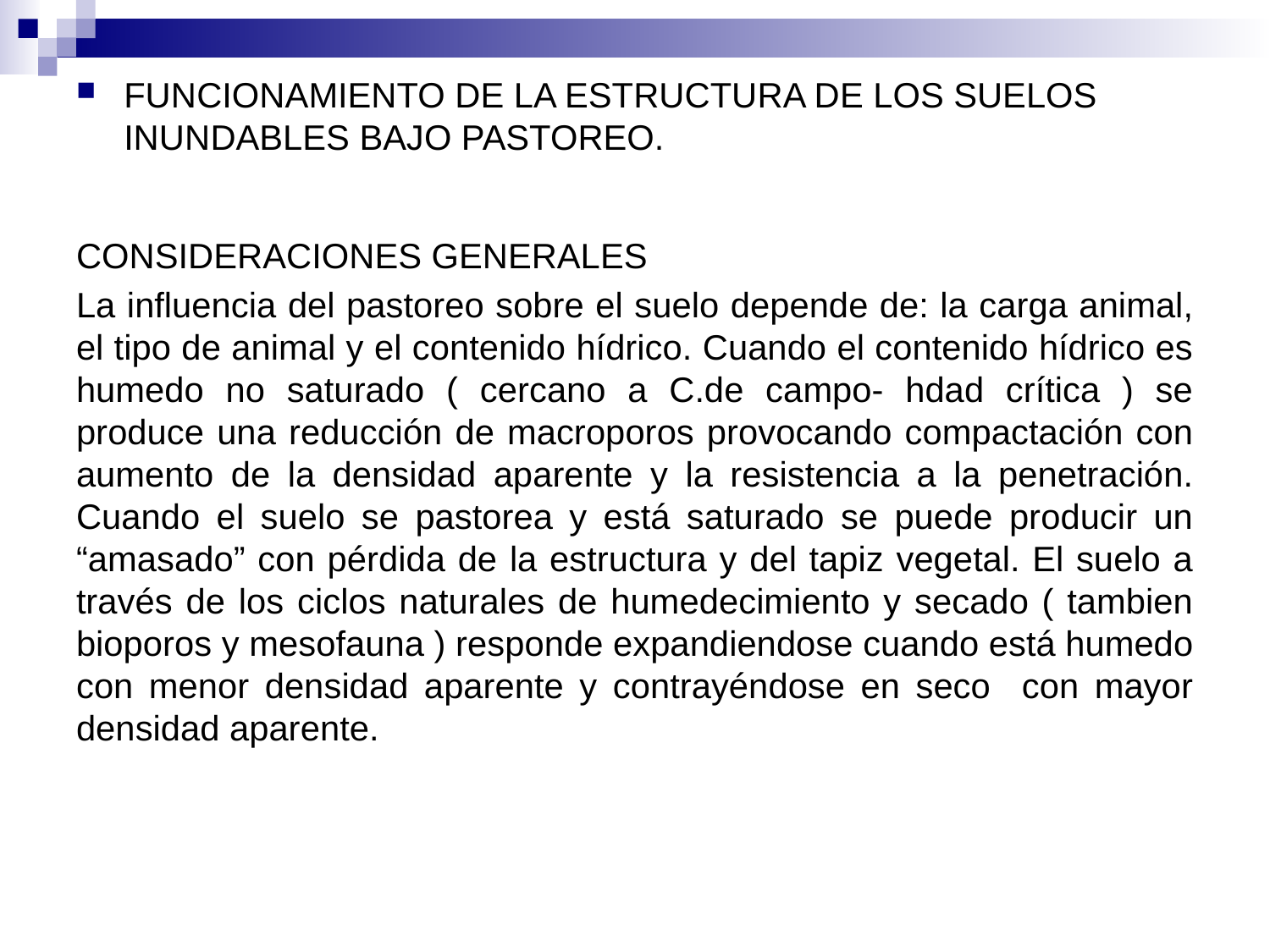

FUNCIONAMIENTO DE LA ESTRUCTURA DE LOS SUELOS INUNDABLES BAJO PASTOREO.

CONSIDERACIONES GENERALES
La influencia del pastoreo sobre el suelo depende de: la carga animal, el tipo de animal y el contenido hídrico. Cuando el contenido hídrico es humedo no saturado ( cercano a C.de campo- hdad crítica ) se produce una reducción de macroporos provocando compactación con aumento de la densidad aparente y la resistencia a la penetración. Cuando el suelo se pastorea y está saturado se puede producir un “amasado” con pérdida de la estructura y del tapiz vegetal. El suelo a través de los ciclos naturales de humedecimiento y secado ( tambien bioporos y mesofauna ) responde expandiendose cuando está humedo con menor densidad aparente y contrayéndose en seco  con mayor densidad aparente.